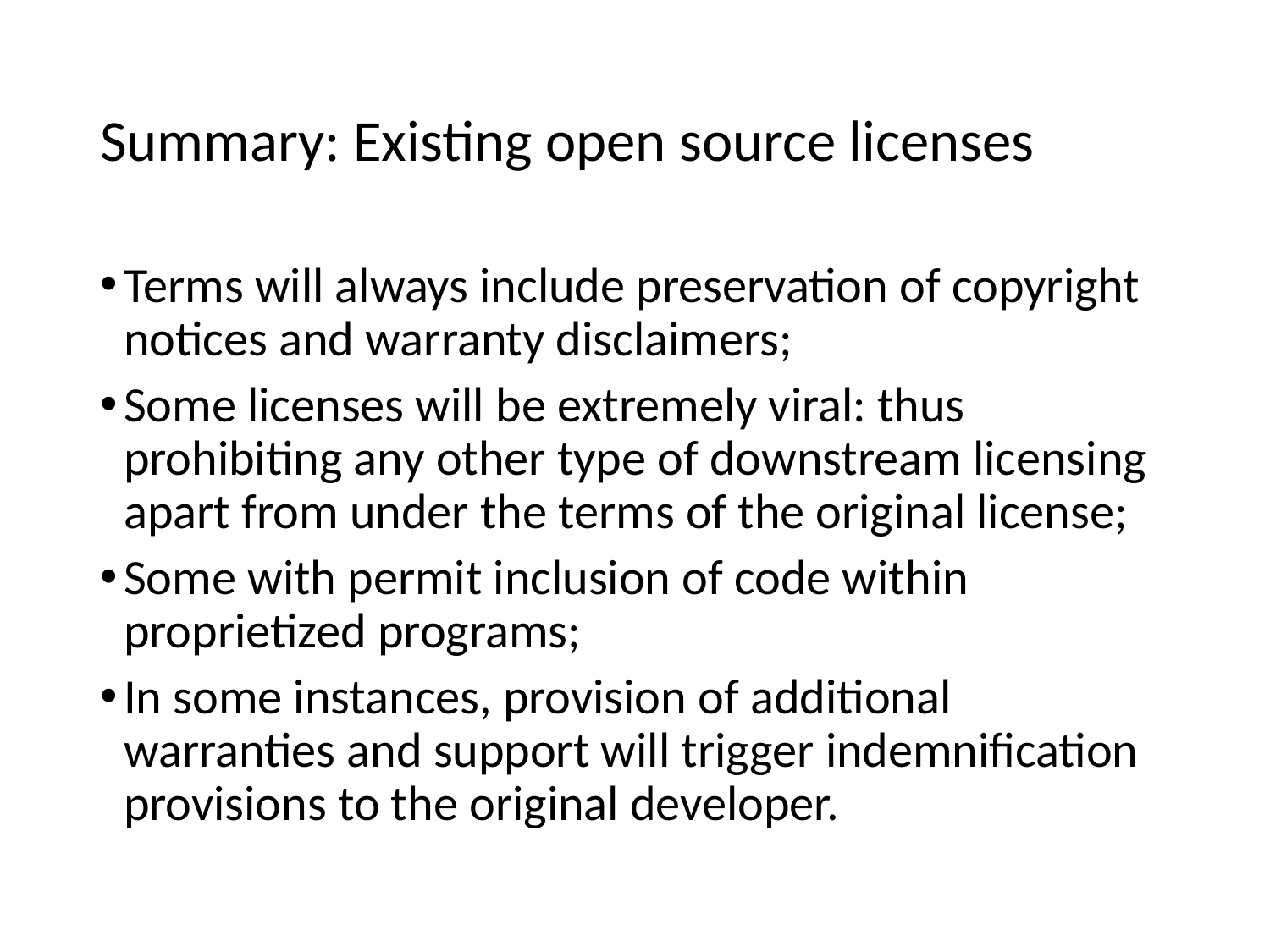

# Summary: Existing open source licenses
Terms will always include preservation of copyright notices and warranty disclaimers;
Some licenses will be extremely viral: thus prohibiting any other type of downstream licensing apart from under the terms of the original license;
Some with permit inclusion of code within proprietized programs;
In some instances, provision of additional warranties and support will trigger indemnification provisions to the original developer.